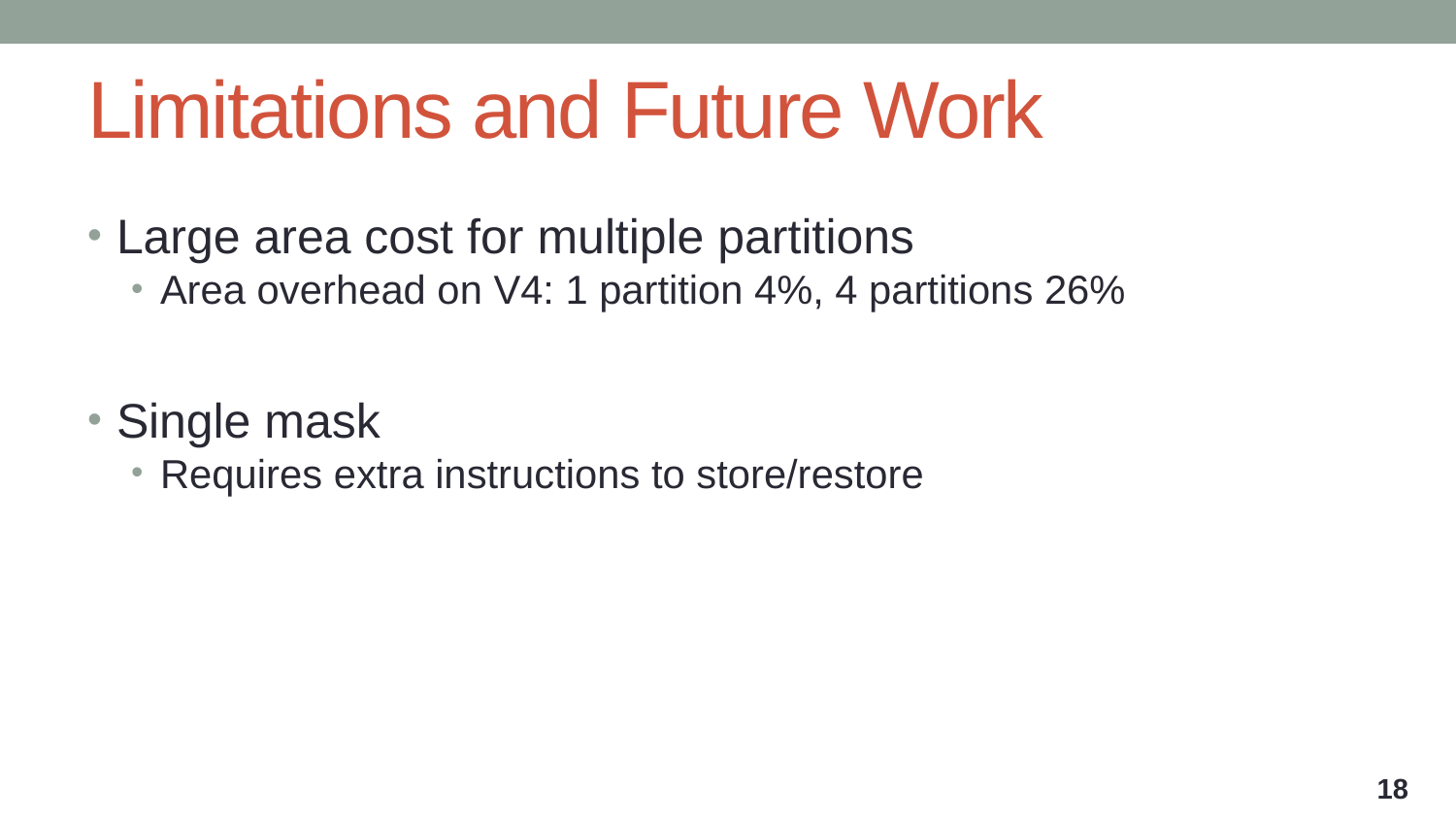

# Limitations and Future Work
Large area cost for multiple partitions
Area overhead on V4: 1 partition 4%, 4 partitions 26%

Single mask
Requires extra instructions to store/restore
18